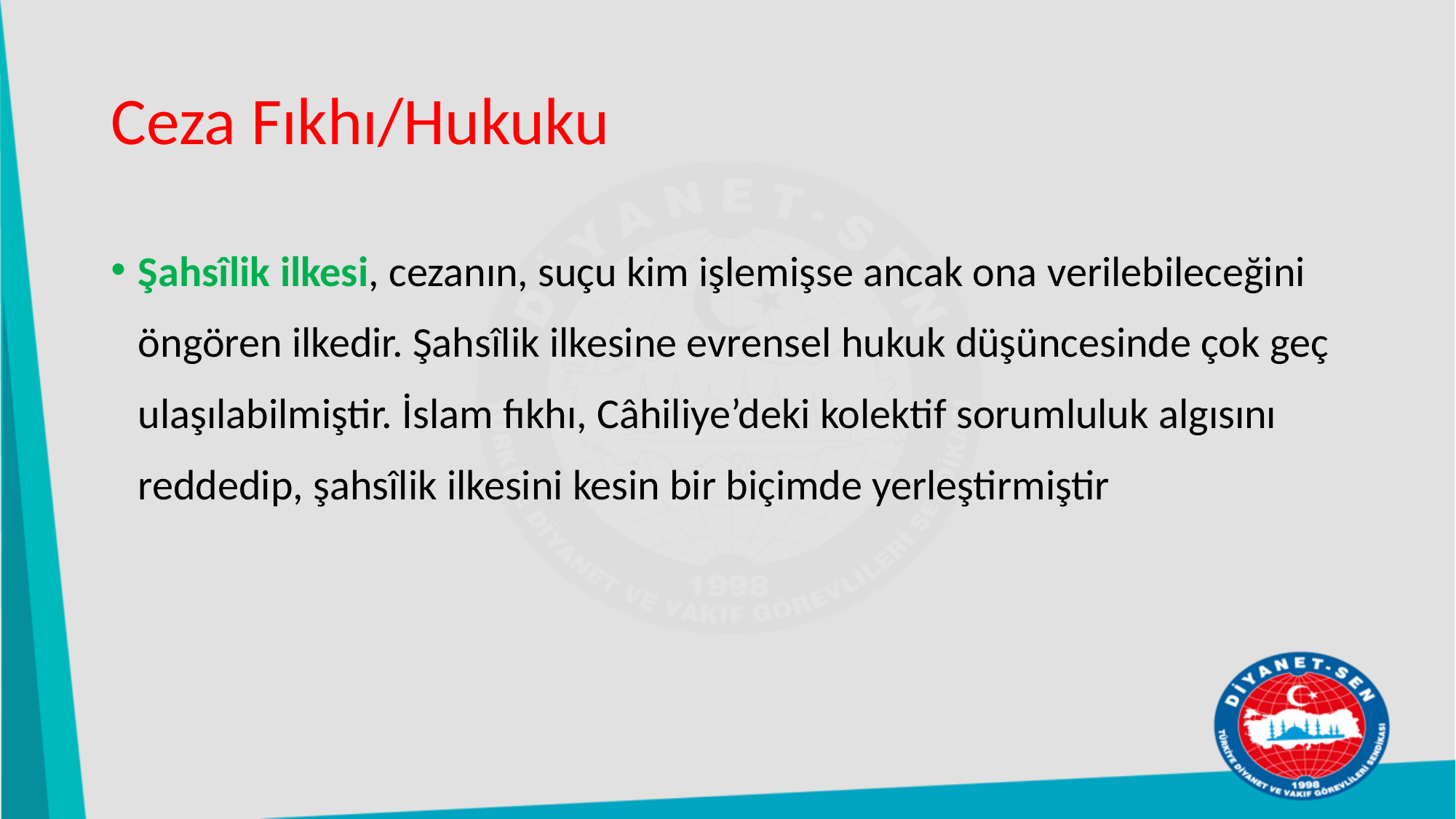

# Ceza Fıkhı/Hukuku
Şahsîlik ilkesi, cezanın, suçu kim işlemişse ancak ona verilebileceğini öngören ilkedir. Şahsîlik ilkesine evrensel hukuk düşüncesinde çok geç ulaşılabilmiştir. İslam fıkhı, Câhiliye’deki kolektif sorumluluk algısını reddedip, şahsîlik ilkesini kesin bir biçimde yerleştirmiştir